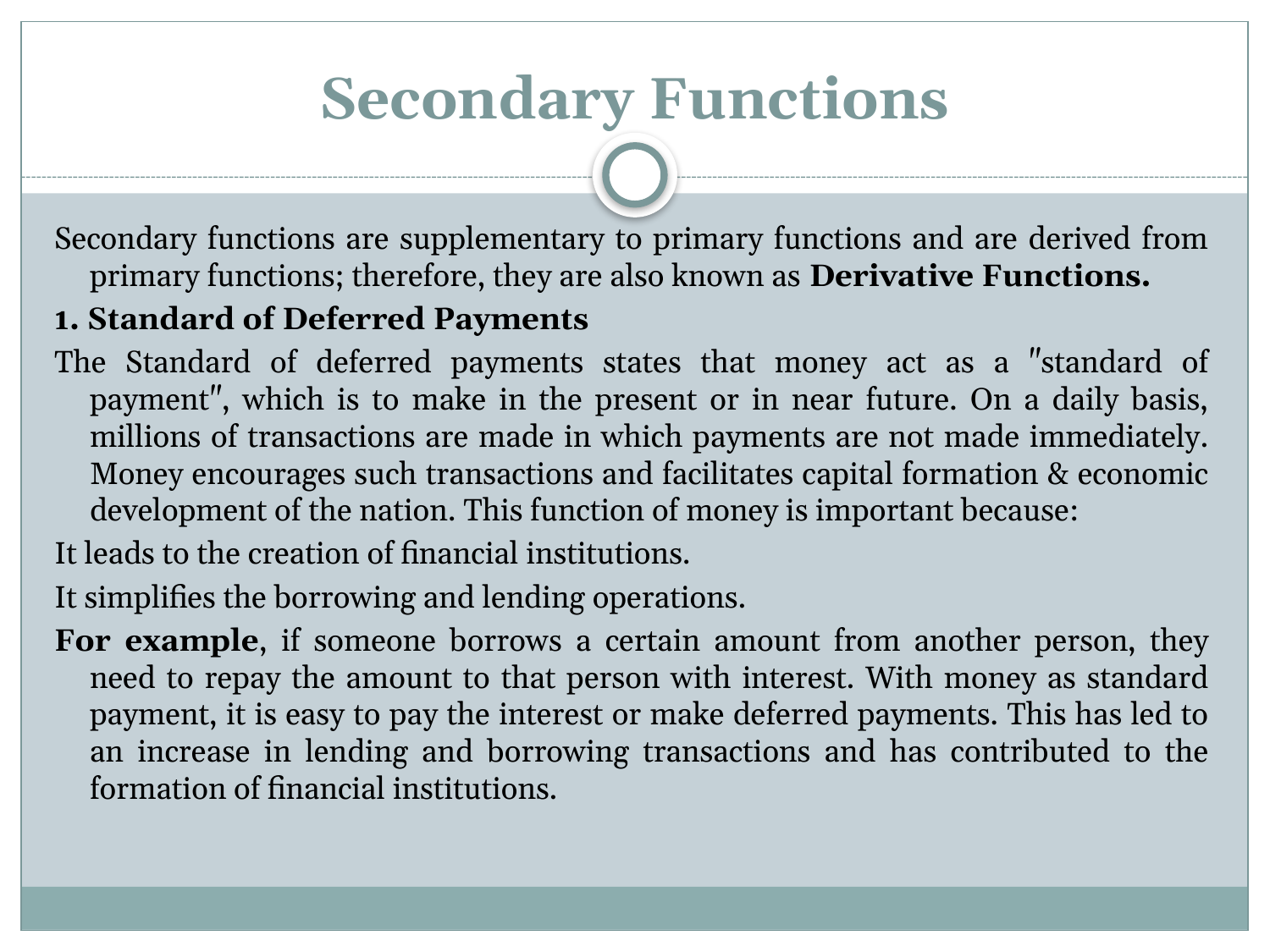

# Secondary Functions
Secondary functions are supplementary to primary functions and are derived from primary functions; therefore, they are also known as Derivative Functions.
1. Standard of Deferred Payments
The Standard of deferred payments states that money act as a "standard of payment", which is to make in the present or in near future. On a daily basis, millions of transactions are made in which payments are not made immediately. Money encourages such transactions and facilitates capital formation & economic development of the nation. This function of money is important because:
It leads to the creation of financial institutions.
It simplifies the borrowing and lending operations.
For example, if someone borrows a certain amount from another person, they need to repay the amount to that person with interest. With money as standard payment, it is easy to pay the interest or make deferred payments. This has led to an increase in lending and borrowing transactions and has contributed to the formation of financial institutions.